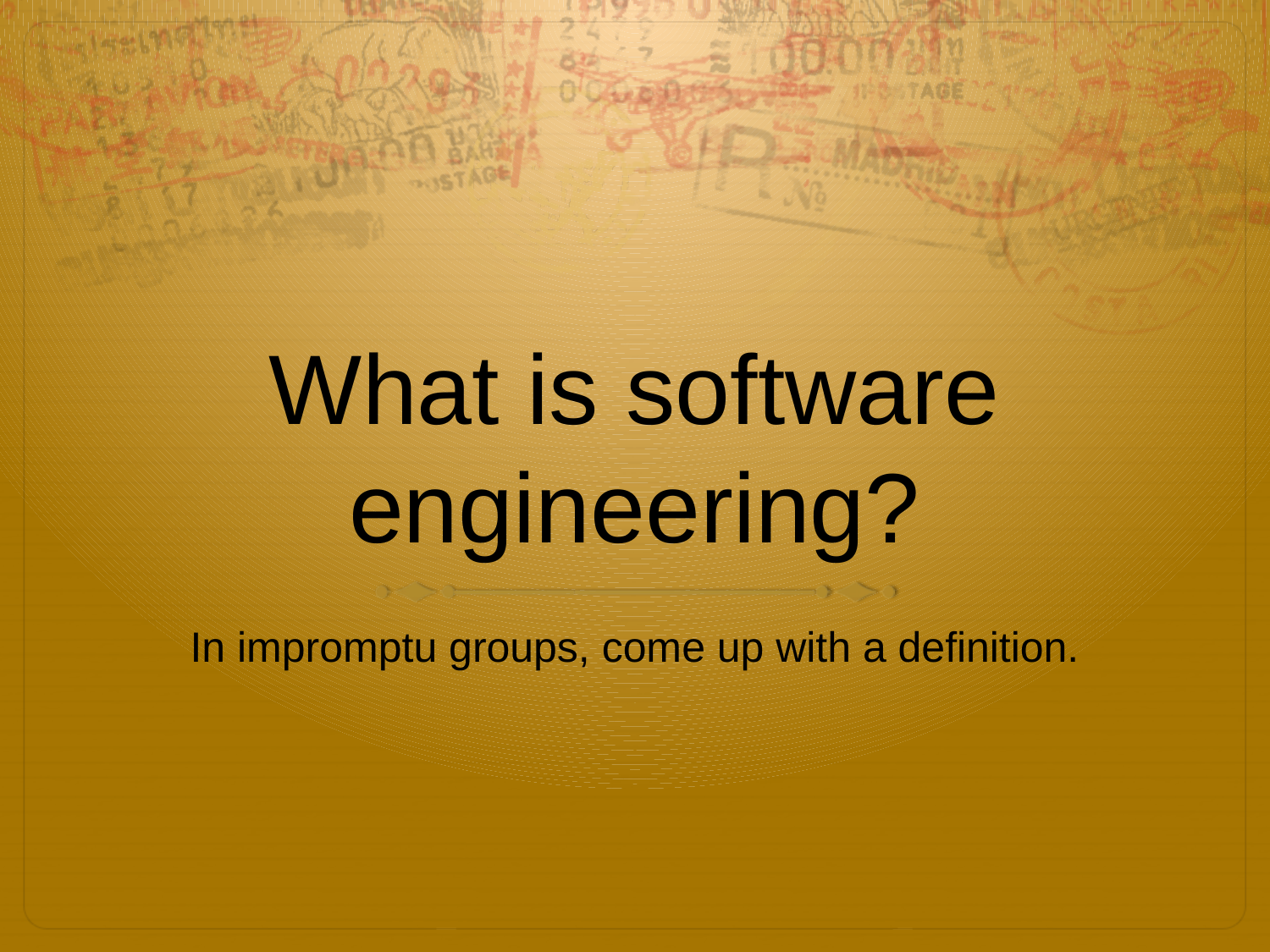

# What is software engineering?
In impromptu groups, come up with a definition.